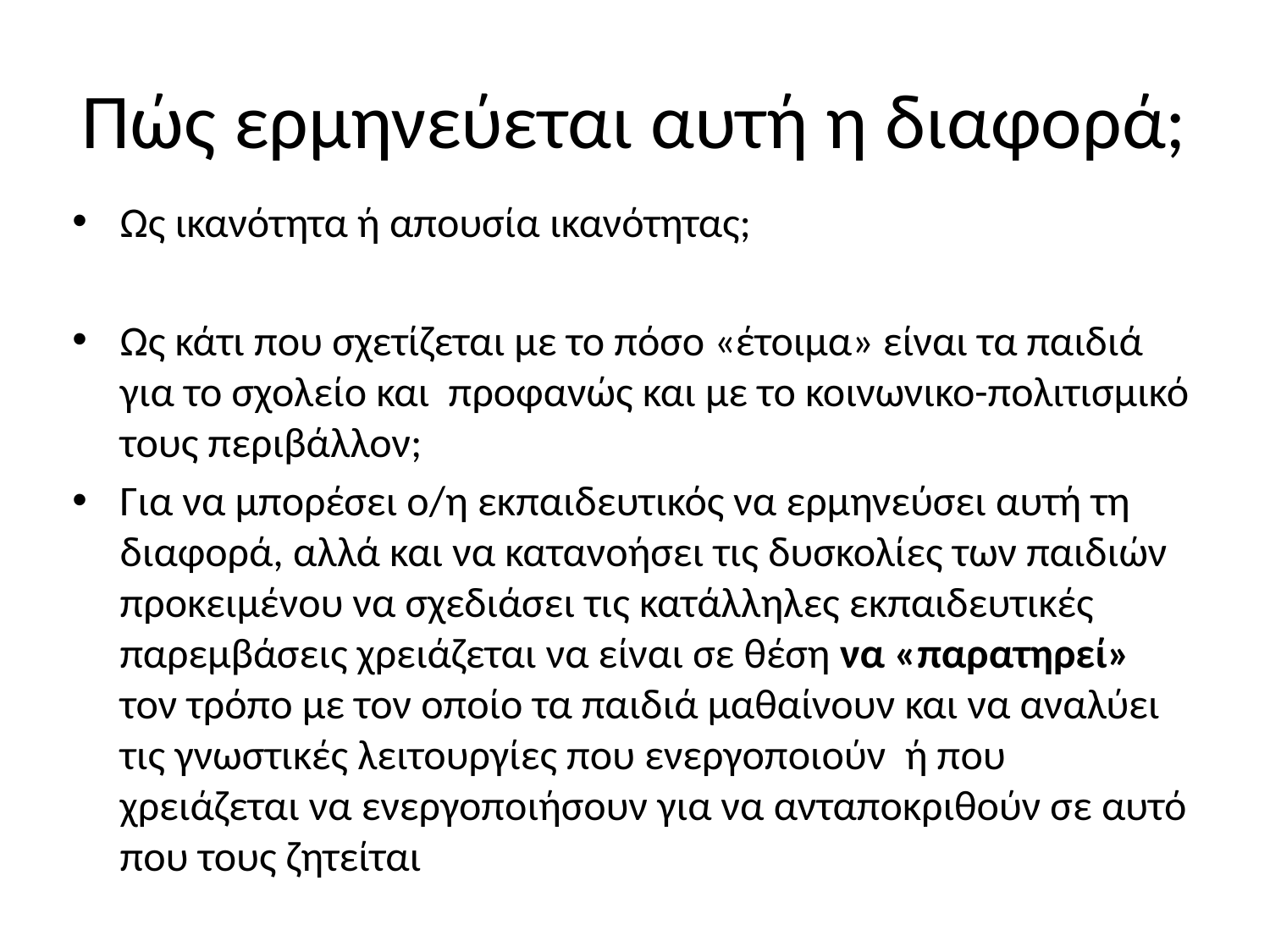

# Πώς ερμηνεύεται αυτή η διαφορά;
Ως ικανότητα ή απουσία ικανότητας;

Ως κάτι που σχετίζεται με το πόσο «έτοιμα» είναι τα παιδιά για το σχολείο και  προφανώς και με το κοινωνικο-πολιτισμικό τους περιβάλλον;
Για να μπορέσει ο/η εκπαιδευτικός να ερμηνεύσει αυτή τη διαφορά, αλλά και να κατανοήσει τις δυσκολίες των παιδιών προκειμένου να σχεδιάσει τις κατάλληλες εκπαιδευτικές παρεμβάσεις χρειάζεται να είναι σε θέση να «παρατηρεί» τον τρόπο με τον οποίο τα παιδιά μαθαίνουν και να αναλύει τις γνωστικές λειτουργίες που ενεργοποιούν  ή που χρειάζεται να ενεργοποιήσουν για να ανταποκριθούν σε αυτό που τους ζητείται